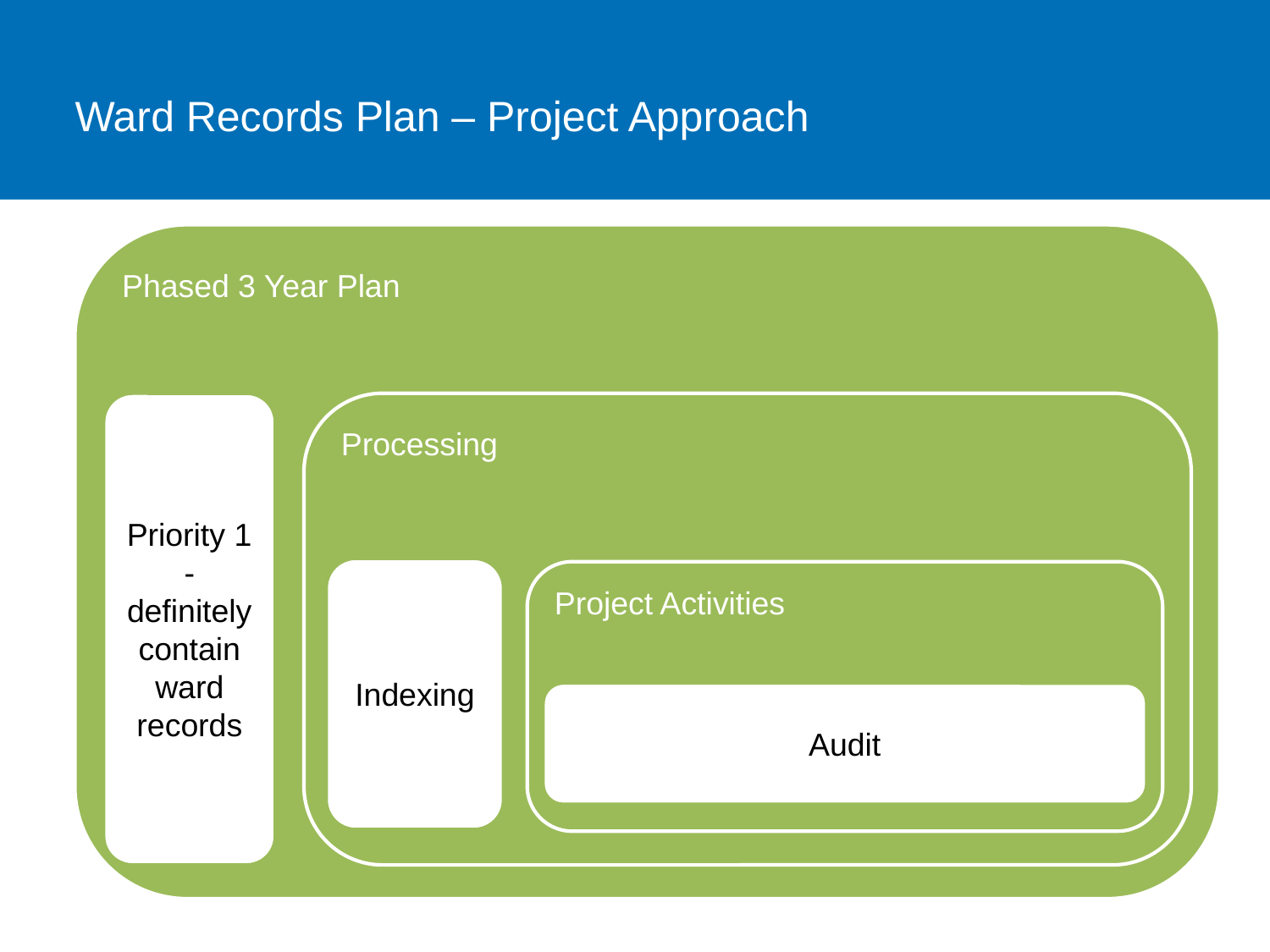

# Ward Records Plan – Project Approach
Phased 3 Year Plan
Priority 1 - definitely contain ward records
Processing
Indexing
Project Activities
Audit